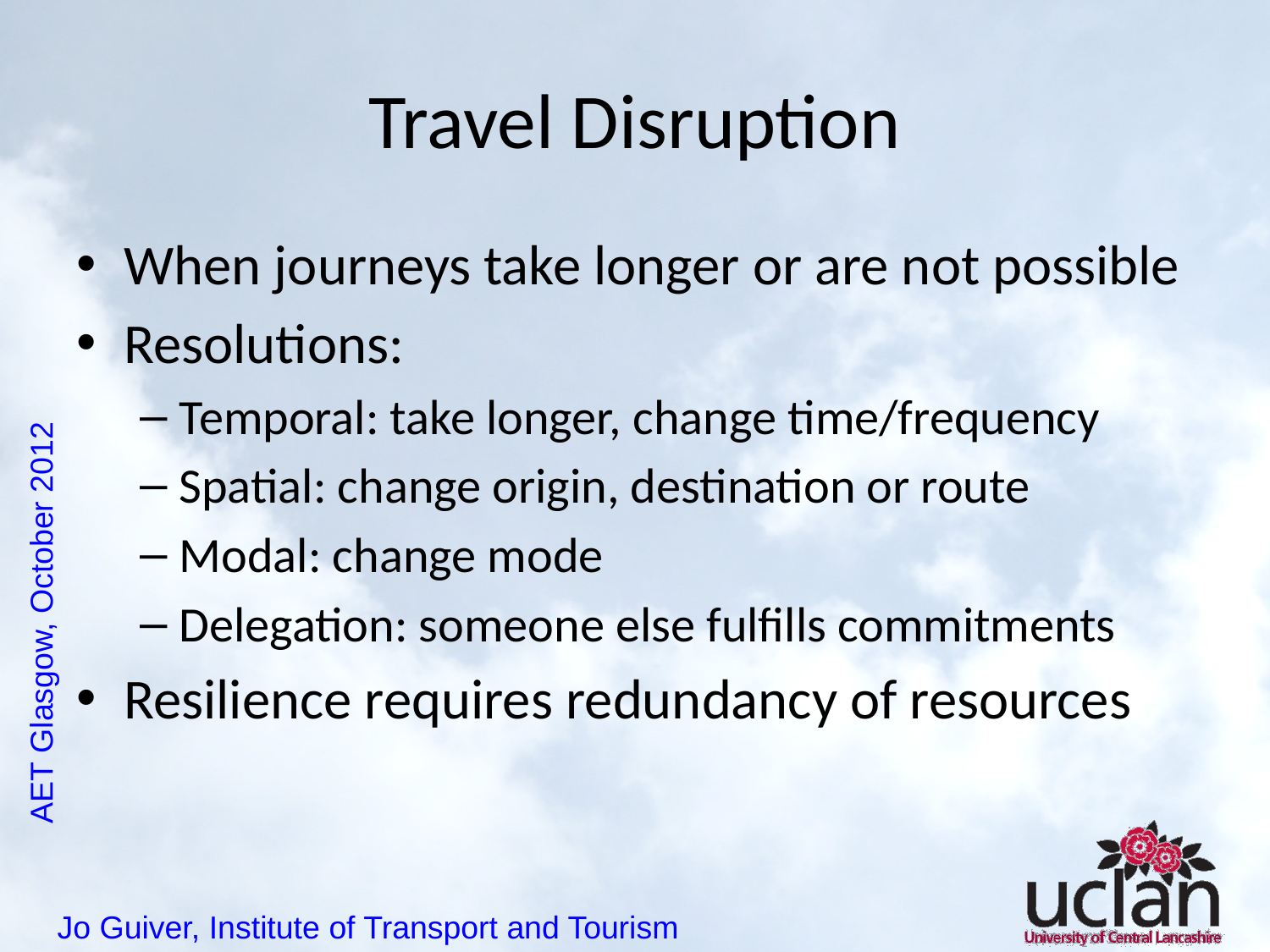

# Travel Disruption
When journeys take longer or are not possible
Resolutions:
Temporal: take longer, change time/frequency
Spatial: change origin, destination or route
Modal: change mode
Delegation: someone else fulfills commitments
Resilience requires redundancy of resources